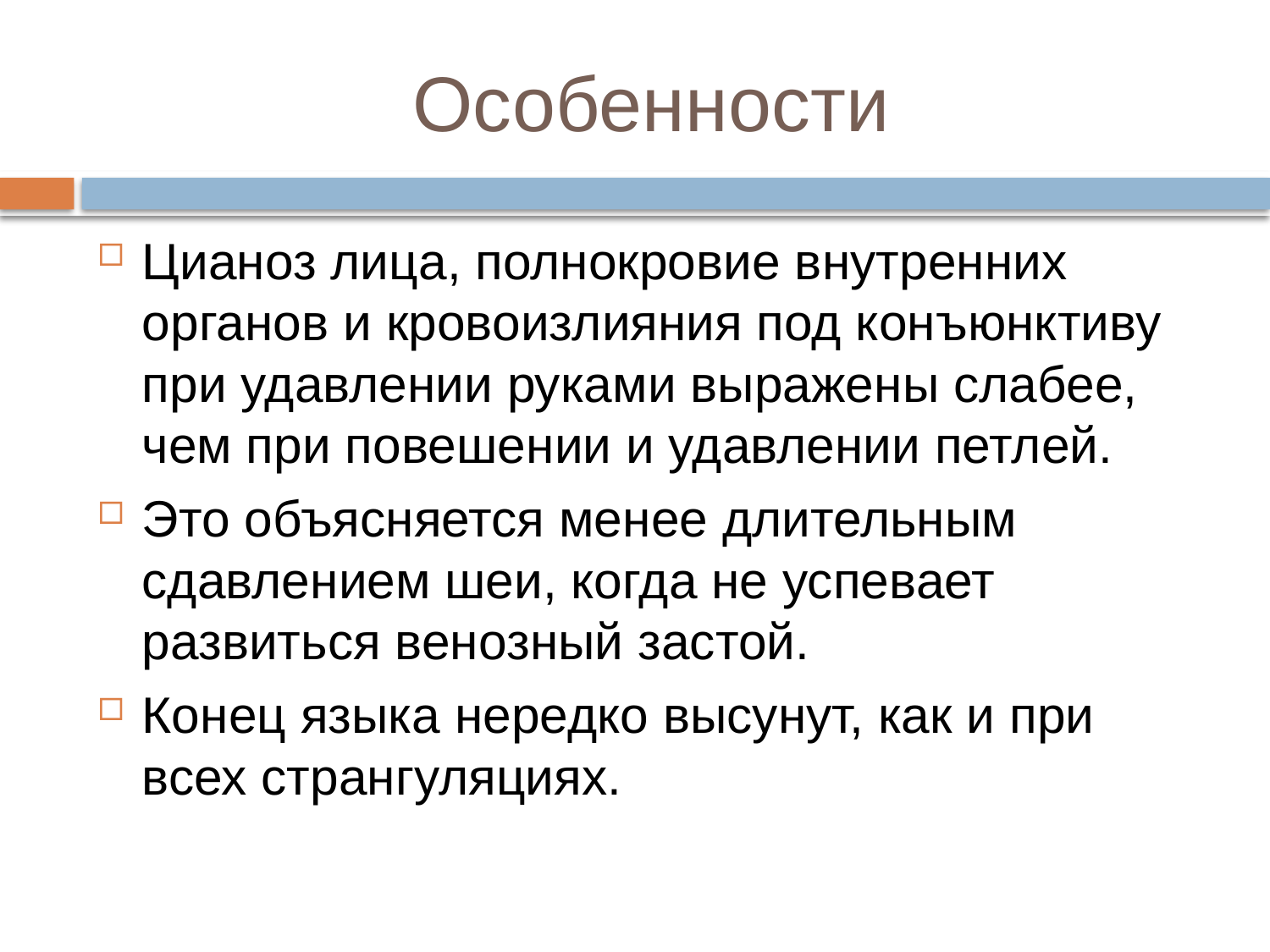

# Особенности
Цианоз лица, полнокровие внутренних органов и кровоизлияния под конъюнктиву при удавлении руками выражены слабее, чем при повешении и удавлении петлей.
Это объясняется менее длительным сдавлением шеи, когда не успевает развиться венозный застой.
Конец языка нередко высунут, как и при всех странгуляциях.